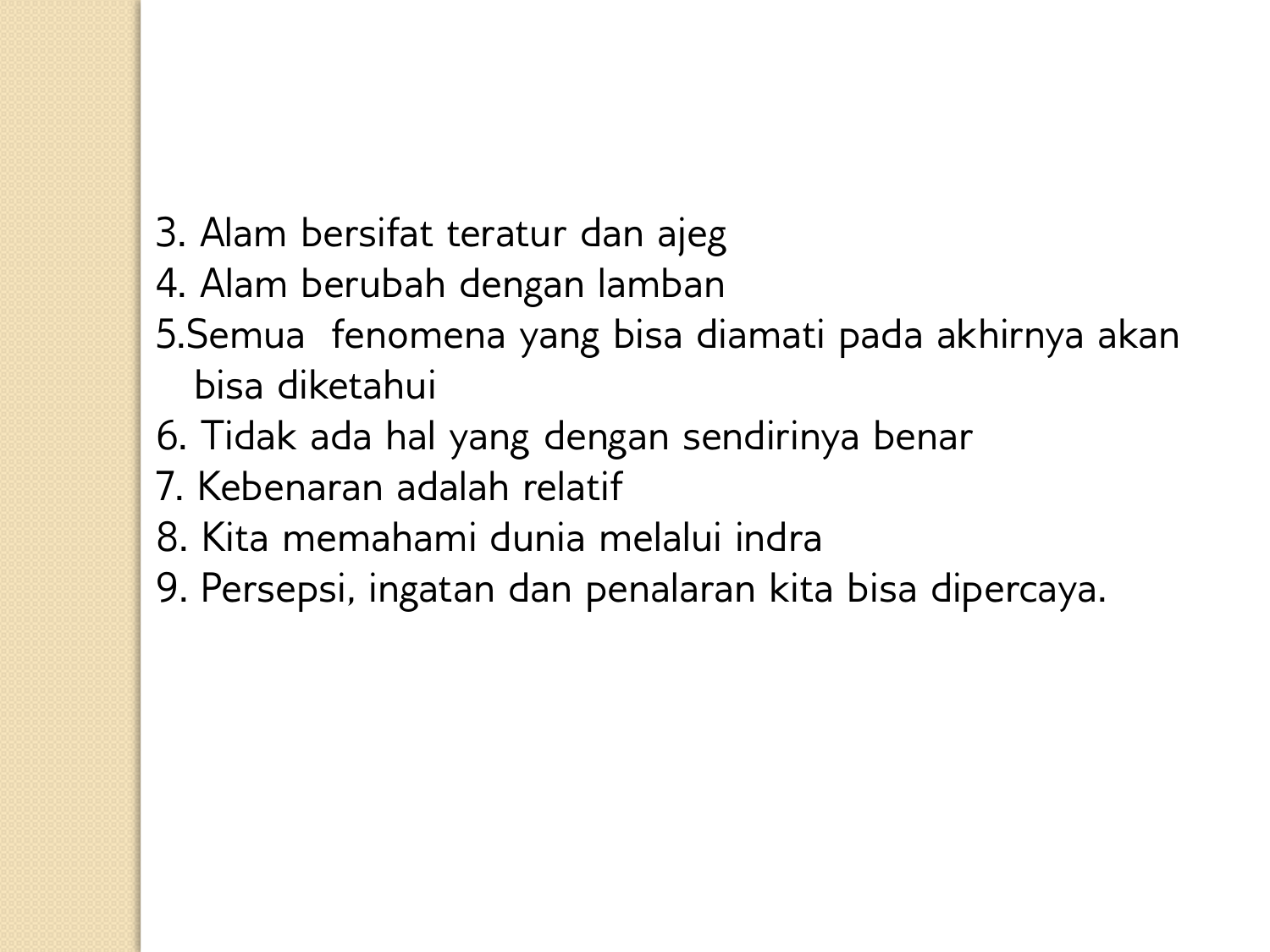

3. Alam bersifat teratur dan ajeg
4. Alam berubah dengan lamban
5.Semua  fenomena yang bisa diamati pada akhirnya akan
   bisa diketahui
6. Tidak ada hal yang dengan sendirinya benar
7. Kebenaran adalah relatif
8. Kita memahami dunia melalui indra
9. Persepsi, ingatan dan penalaran kita bisa dipercaya.